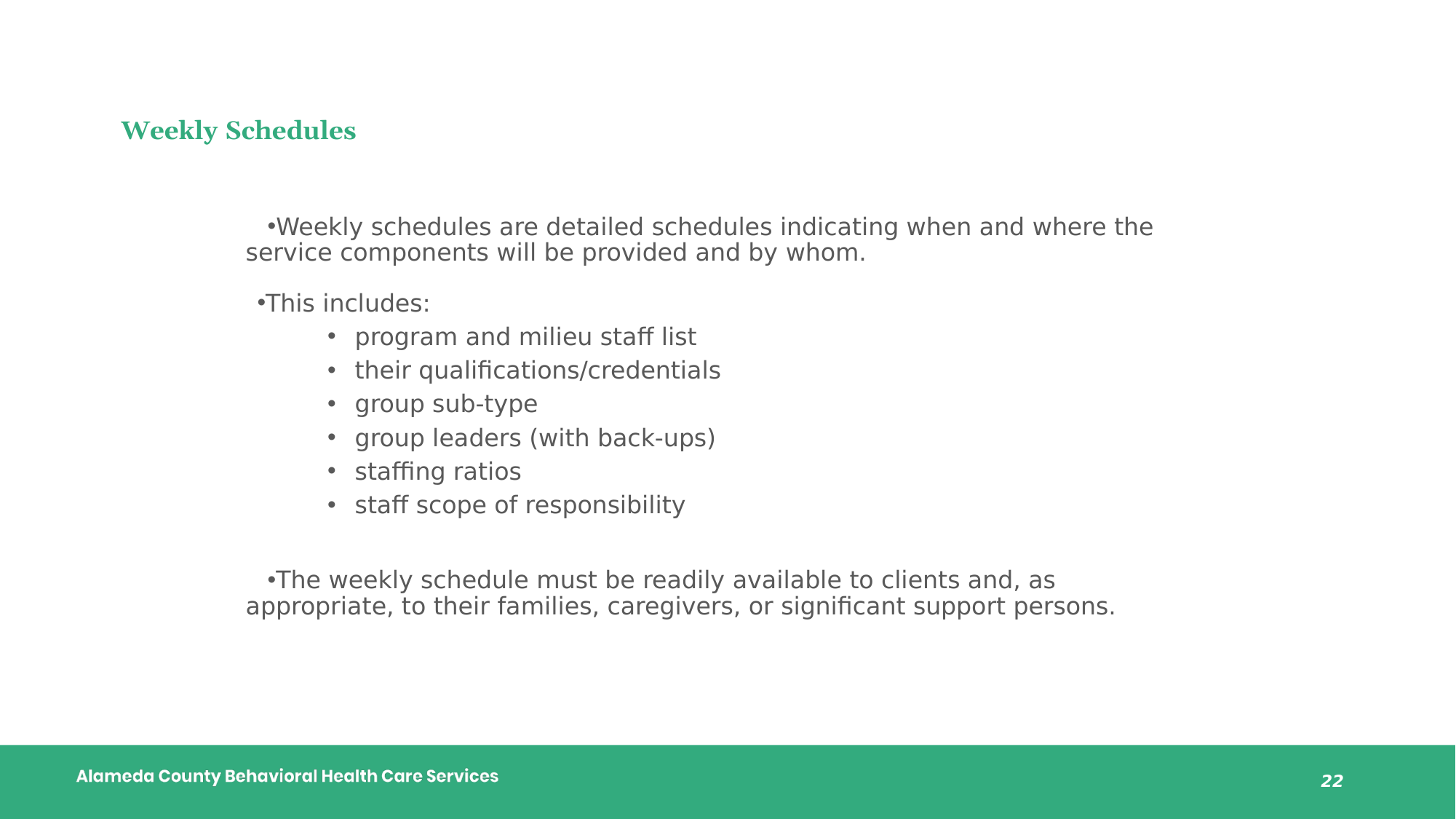

# Weekly Schedules

Weekly schedules are detailed schedules indicating when and where the service components will be provided and by whom.
This includes:
program and milieu staff list
their qualifications/credentials
group sub-type
group leaders (with back-ups)
staffing ratios
staff scope of responsibility

The weekly schedule must be readily available to clients and, as appropriate, to their families, caregivers, or significant support persons.
22